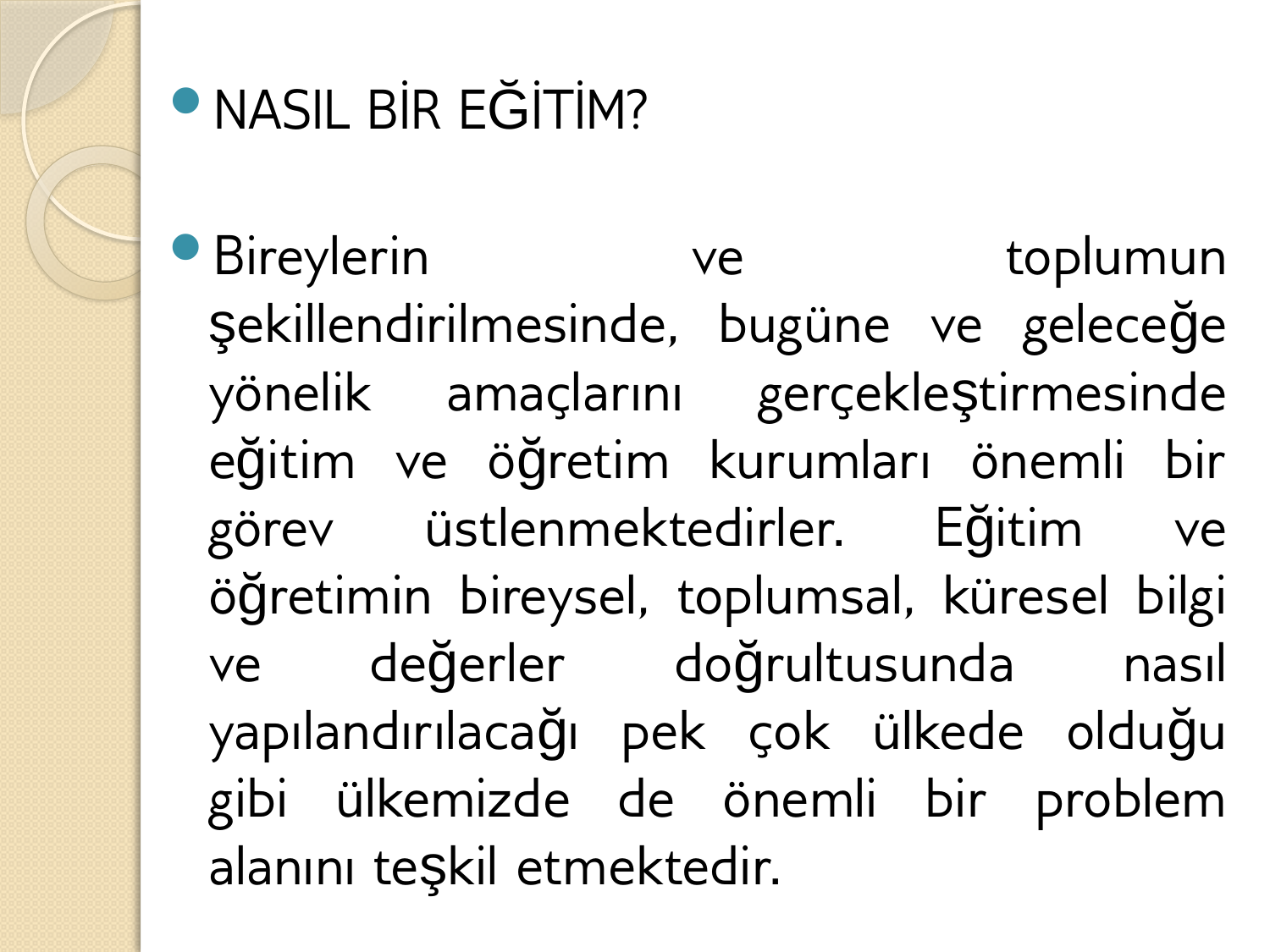

NASIL BİR EĞİTİM?

Bireylerin ve toplumun şekillendirilmesinde, bugüne ve geleceğe yönelik amaçlarını gerçekleştirmesinde eğitim ve öğretim kurumları önemli bir görev üstlenmektedirler. Eğitim ve öğretimin bireysel, toplumsal, küresel bilgi ve değerler doğrultusunda nasıl yapılandırılacağı pek çok ülkede olduğu gibi ülkemizde de önemli bir problem alanını teşkil etmektedir.